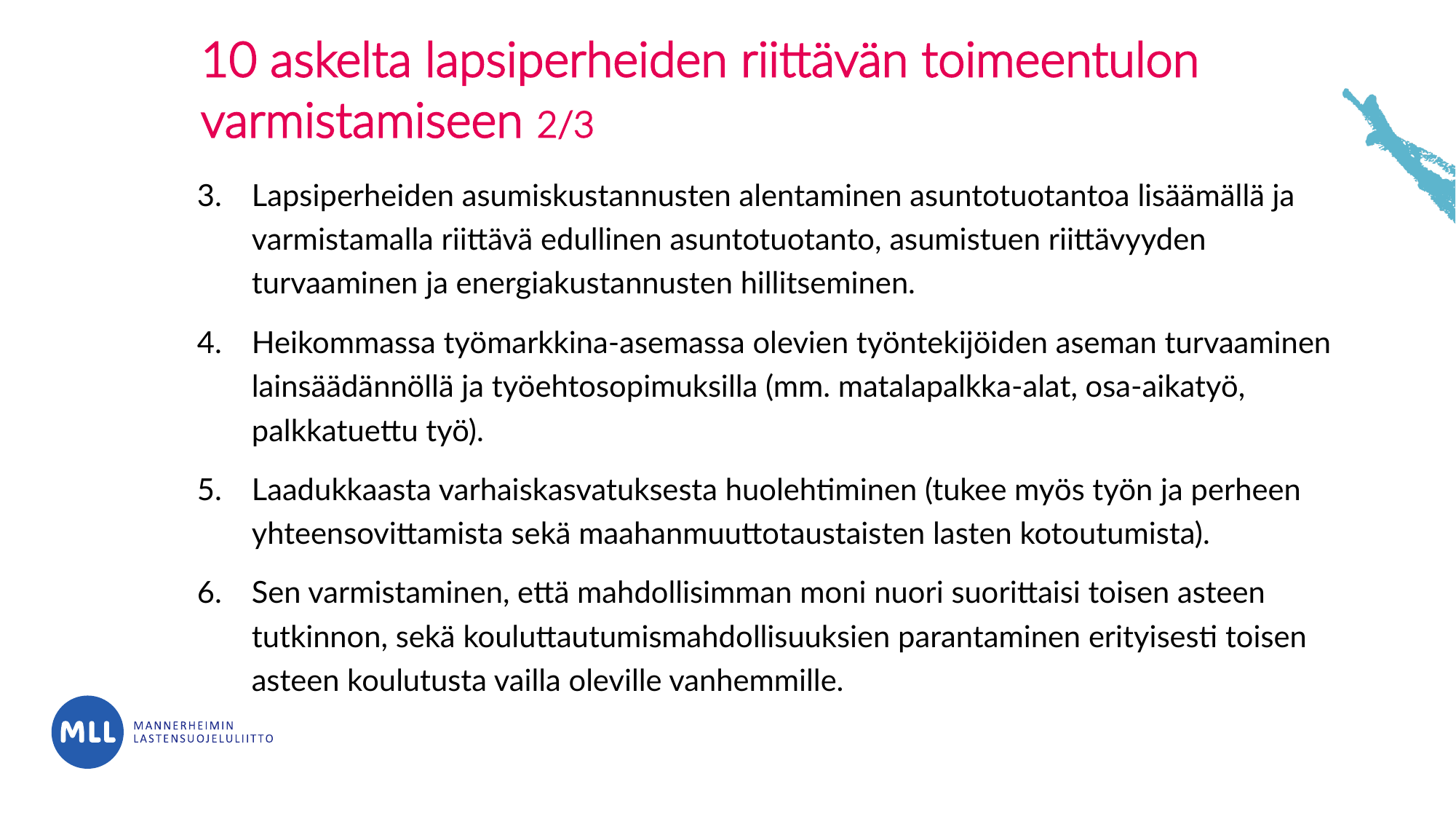

# 10 askelta lapsiperheiden riittävän toimeentulon varmistamiseen 2/3
Lapsiperheiden asumiskustannusten alentaminen asuntotuotantoa lisäämällä ja varmistamalla riittävä edullinen asuntotuotanto, asumistuen riittävyyden turvaaminen ja energiakustannusten hillitseminen.
Heikommassa työmarkkina-asemassa olevien työntekijöiden aseman turvaaminen lainsäädännöllä ja työehtosopimuksilla (mm. matalapalkka-alat, osa-aikatyö, palkkatuettu työ).
Laadukkaasta varhaiskasvatuksesta huolehtiminen (tukee myös työn ja perheen yhteensovittamista sekä maahanmuuttotaustaisten lasten kotoutumista).
Sen varmistaminen, että mahdollisimman moni nuori suorittaisi toisen asteen tutkinnon, sekä kouluttautumismahdollisuuksien parantaminen erityisesti toisen asteen koulutusta vailla oleville vanhemmille.